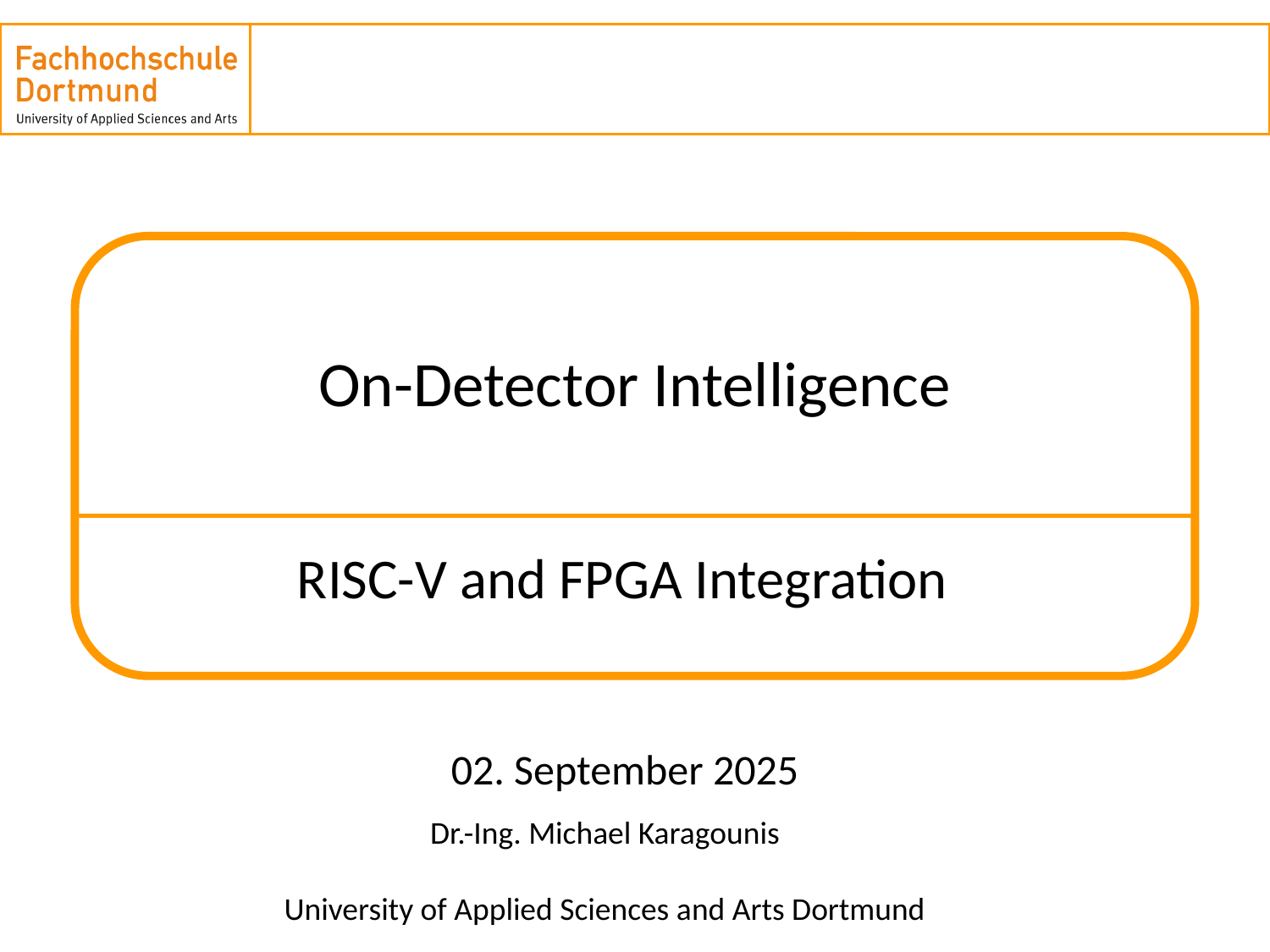

# On-Detector Intelligence
RISC-V and FPGA Integration
02. September 2025
Dr.-Ing. Michael Karagounis
University of Applied Sciences and Arts Dortmund